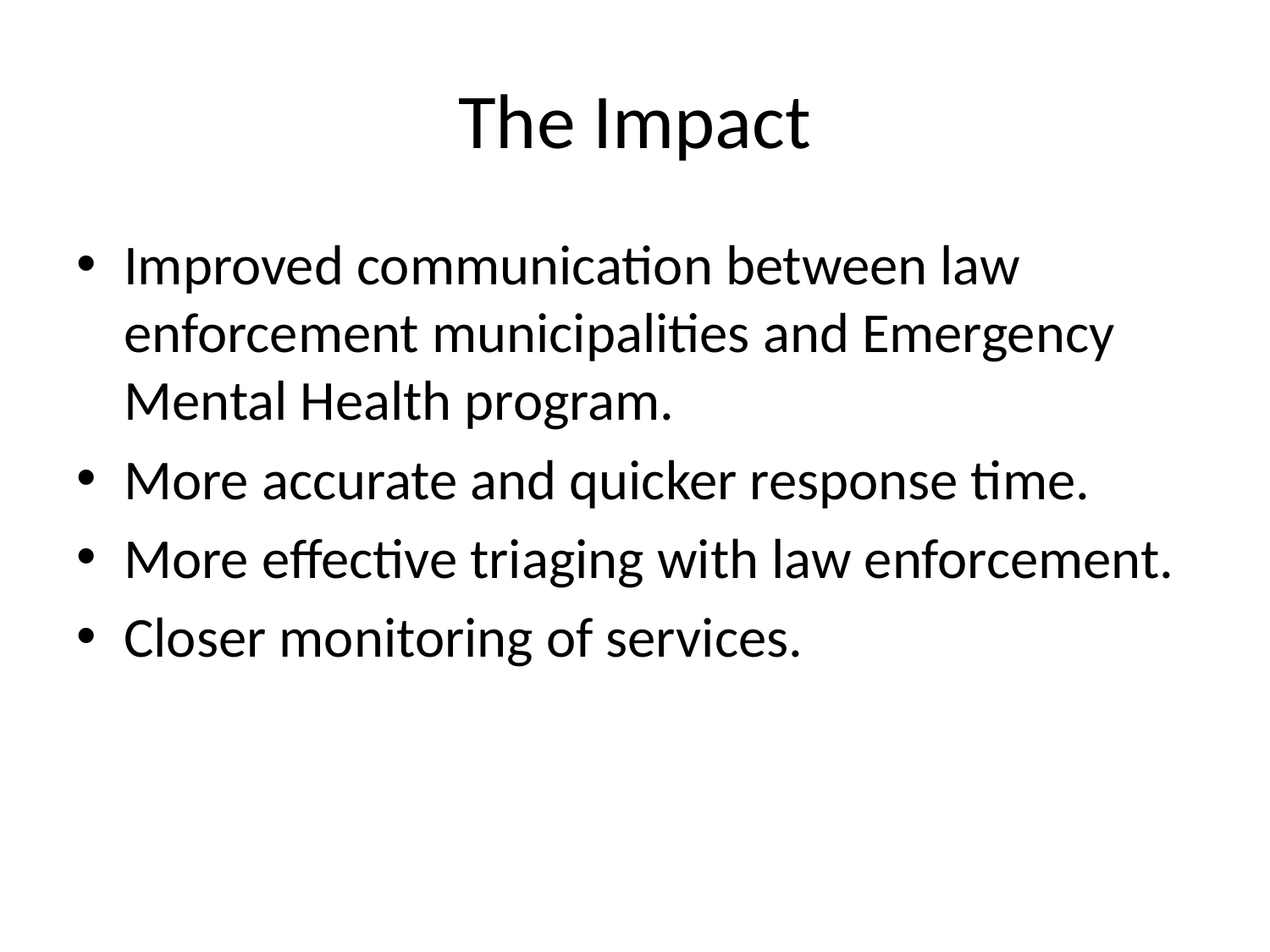

# The Impact
Improved communication between law enforcement municipalities and Emergency Mental Health program.
More accurate and quicker response time.
More effective triaging with law enforcement.
Closer monitoring of services.